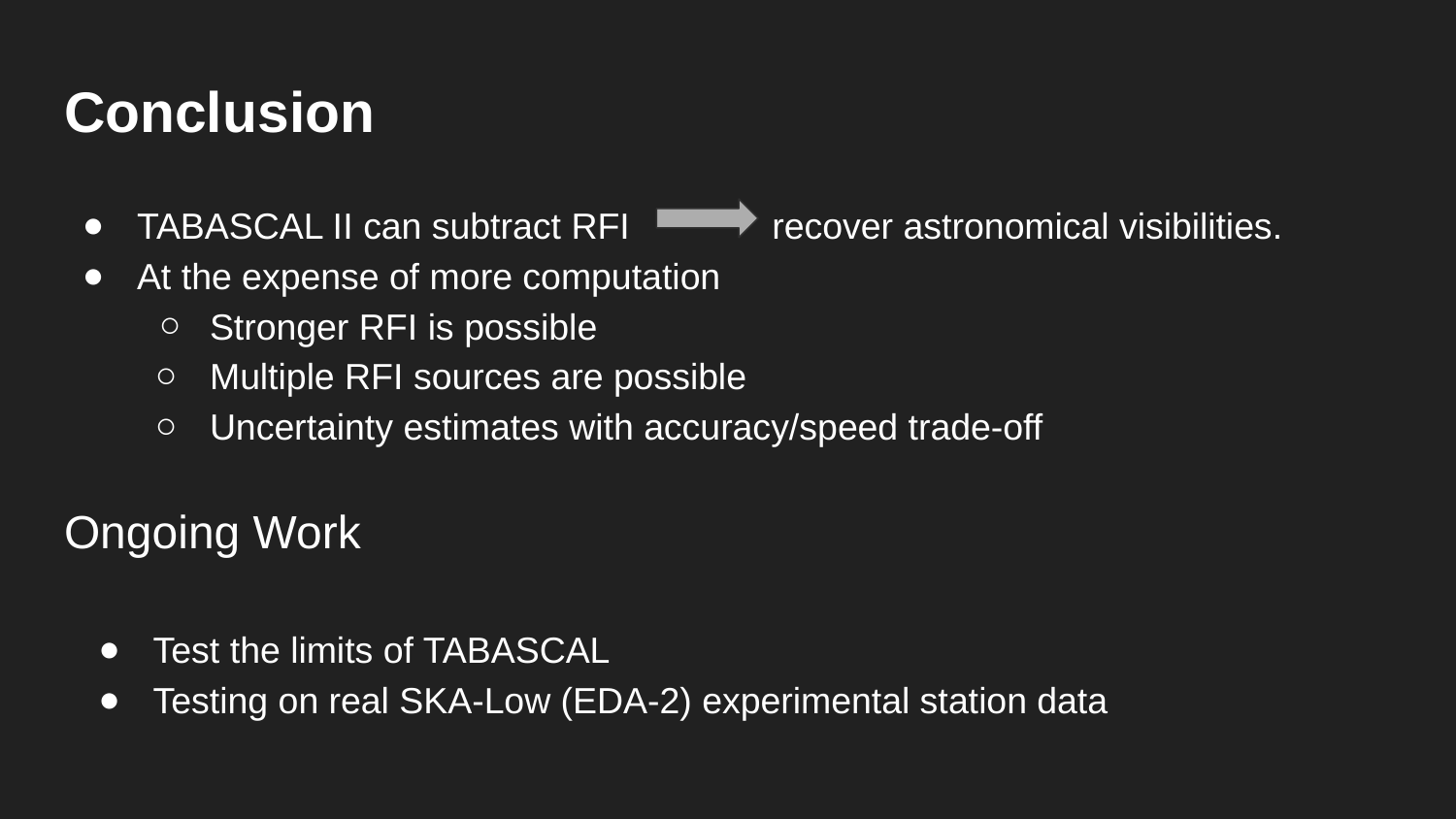

# Conclusion
TABASCAL II can subtract RFI              recover astronomical visibilities.
At the expense of more computation
Stronger RFI is possible
Multiple RFI sources are possible
Uncertainty estimates with accuracy/speed trade-off

Ongoing Work
Test the limits of TABASCAL
Testing on real SKA-Low (EDA-2) experimental station data